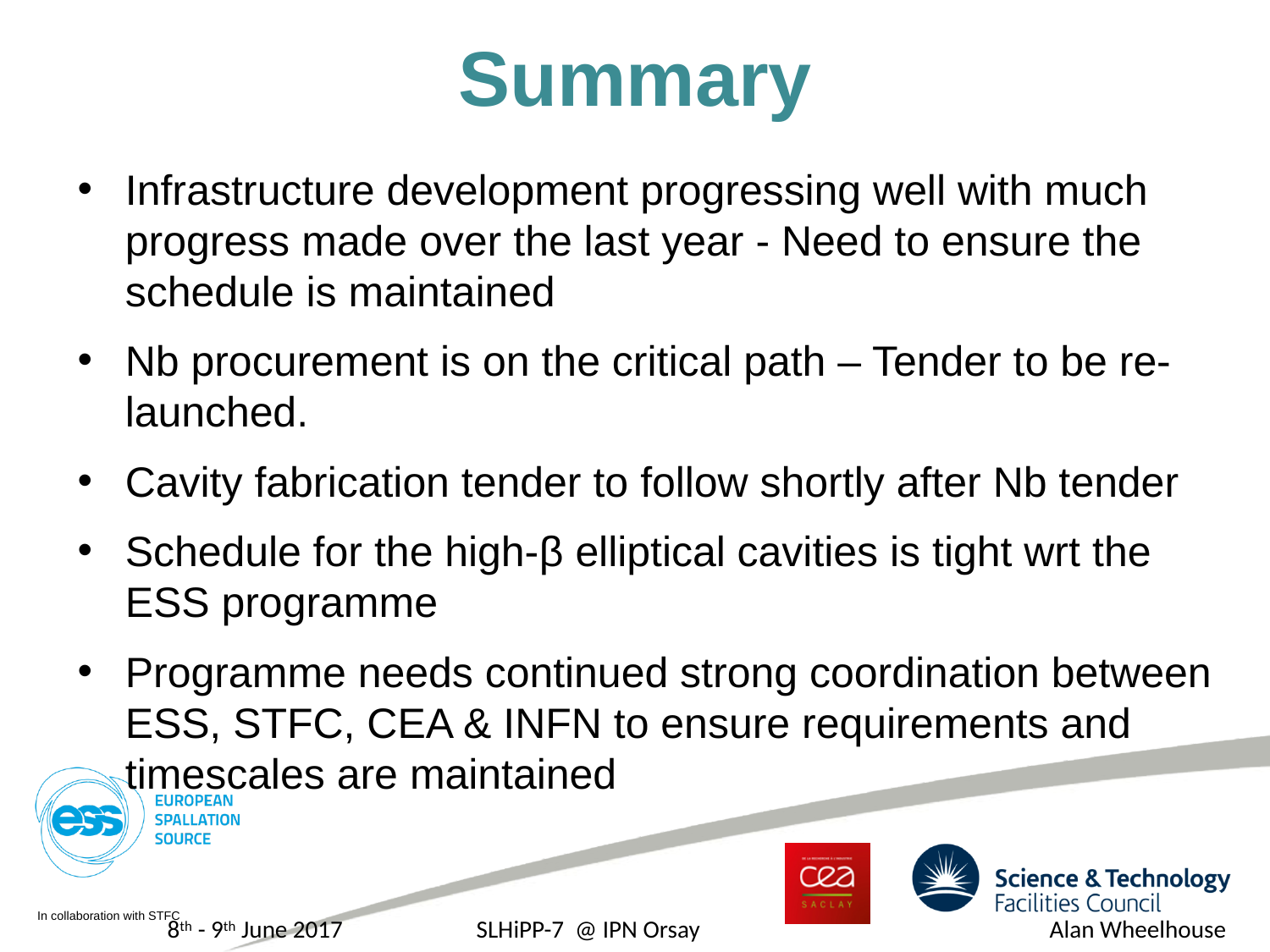

# Summary
Infrastructure development progressing well with much progress made over the last year - Need to ensure the schedule is maintained
Nb procurement is on the critical path – Tender to be re-launched.
Cavity fabrication tender to follow shortly after Nb tender
Schedule for the high-β elliptical cavities is tight wrt the ESS programme
Programme needs continued strong coordination between ESS, STFC, CEA & INFN to ensure requirements and timescales are maintained